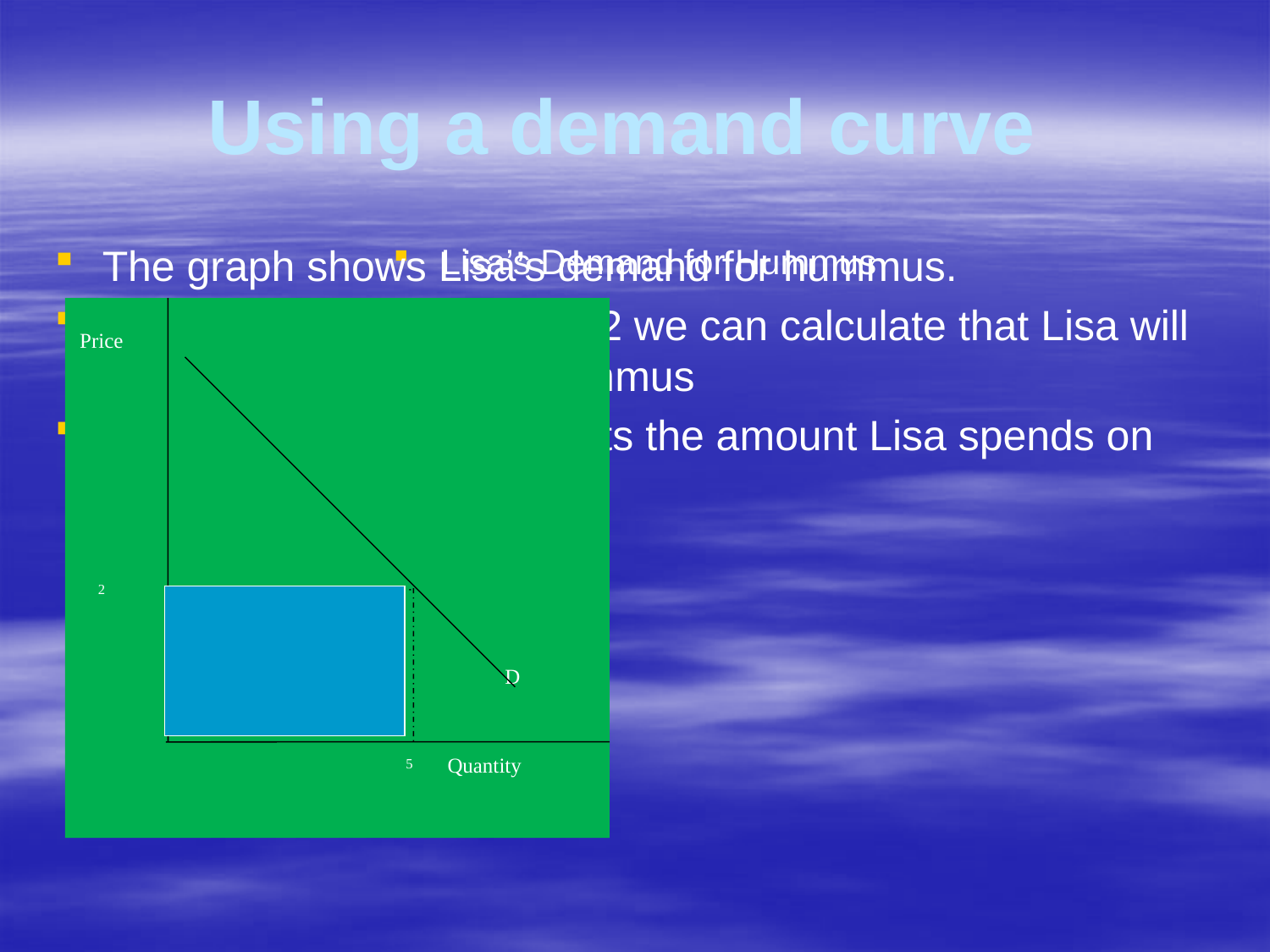

# Using a demand curve
Lisa’s Demand for Hummus
The graph shows Lisa’s demand for hummus.
If the price of hummus is $2 we can calculate that Lisa will spend $10 ($2 X 5) on hummus
The shaded area represents the amount Lisa spends on hummus

Price

2

D
Quantity
                                  5